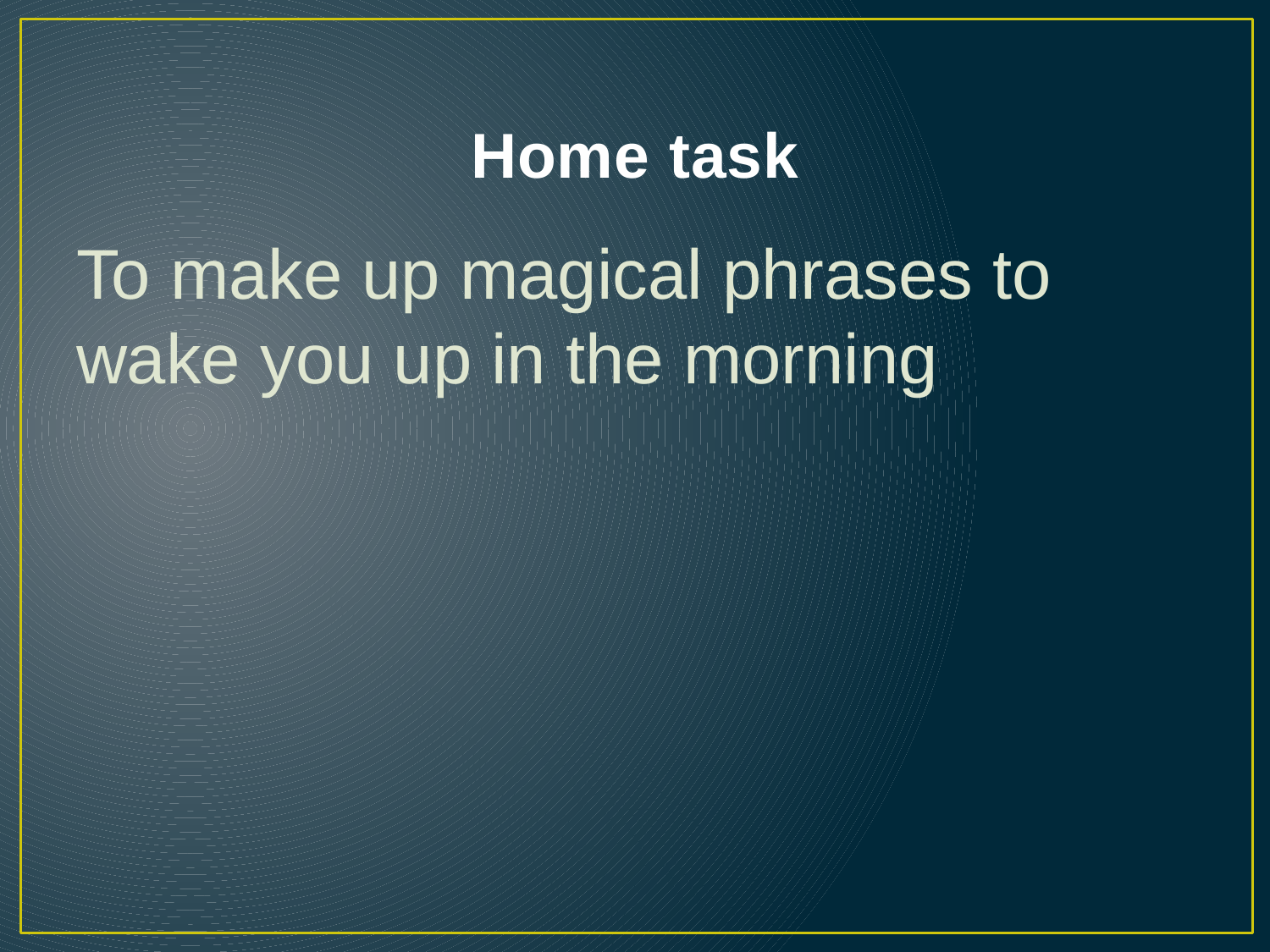

# Home task
To make up magical phrases to wake you up in the morning